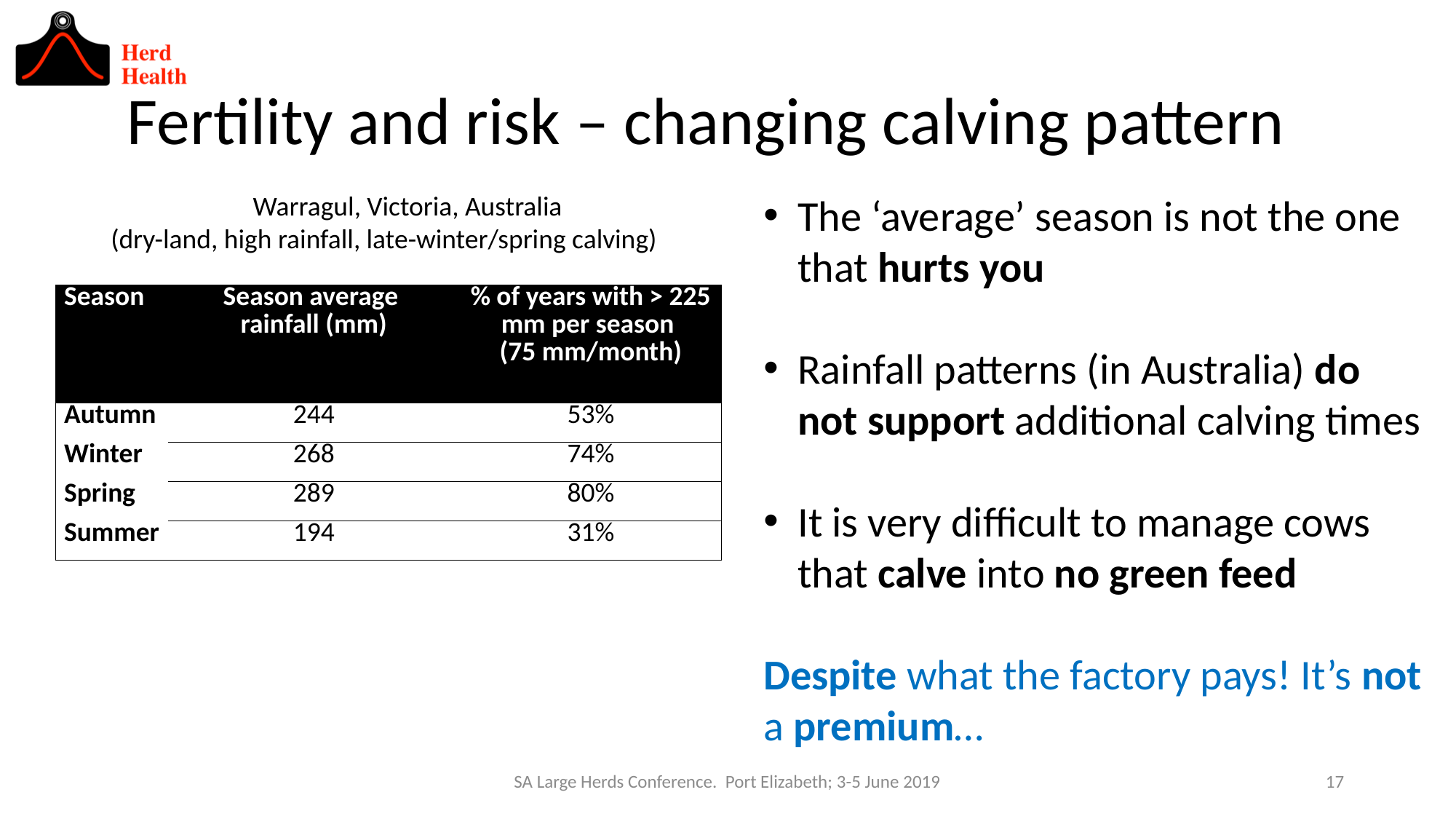

# Fertility and risk – changing calving pattern
Warragul, Victoria, Australia
(dry-land, high rainfall, late-winter/spring calving)
The ‘average’ season is not the one that hurts you

Rainfall patterns (in Australia) do not support additional calving times

It is very difficult to manage cows that calve into no green feed

Despite what the factory pays! It’s not a premium…
| Season | Season average rainfall (mm) | % of years with > 225 mm per season (75 mm/month) |
| --- | --- | --- |
| Autumn | 244 | 53% |
| Winter | 268 | 74% |
| Spring | 289 | 80% |
| Summer | 194 | 31% |
SA Large Herds Conference.  Port Elizabeth; 3-5 June 2019
17